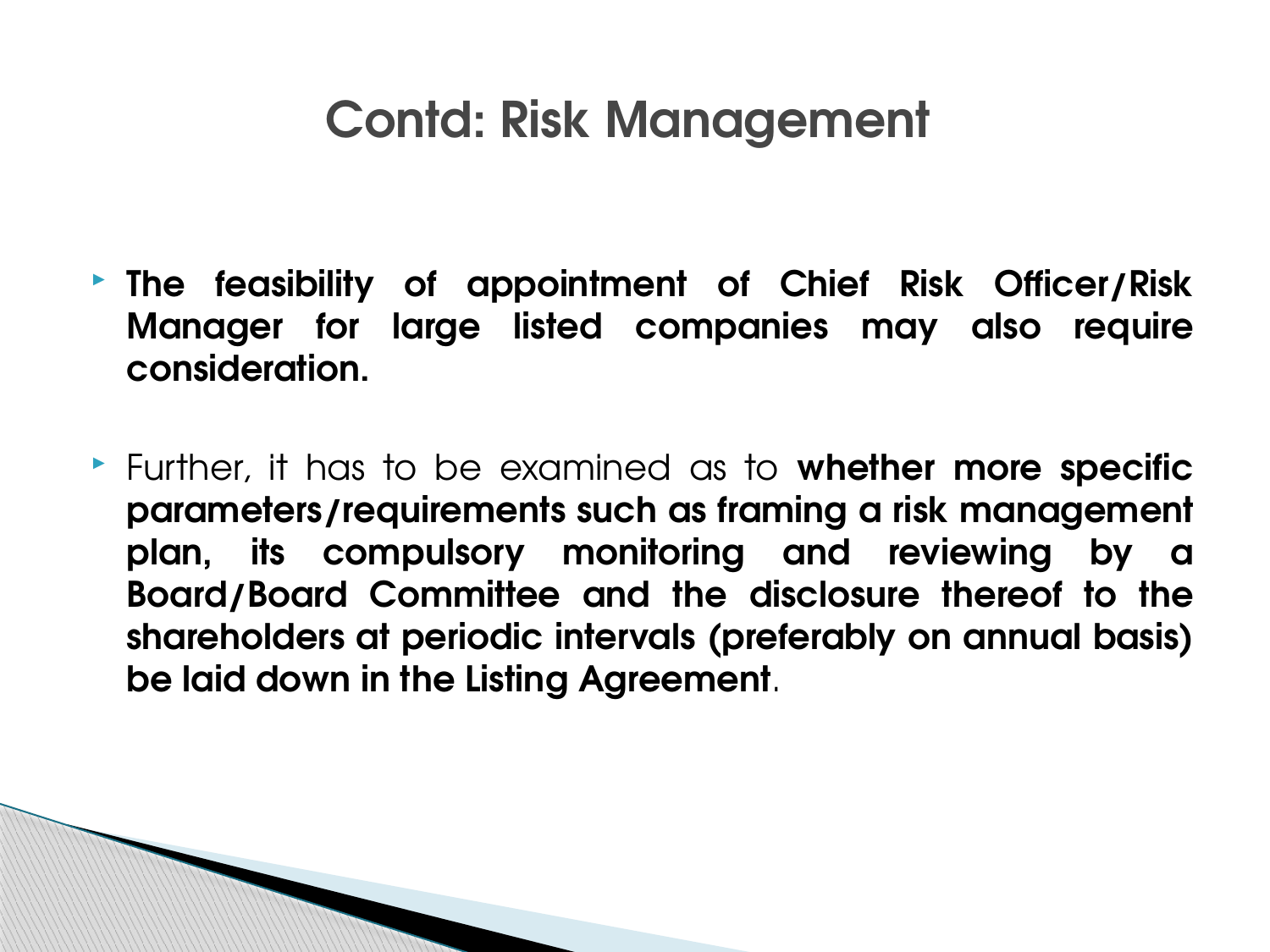

# Contd: Risk Management

The feasibility of appointment of Chief Risk Officer/Risk Manager for large listed companies may also require consideration.

Further, it has to be examined as to whether more specific parameters/requirements such as framing a risk management plan, its compulsory monitoring and reviewing by a Board/Board Committee and the disclosure thereof to the shareholders at periodic intervals (preferably on annual basis) be laid down in the Listing Agreement.